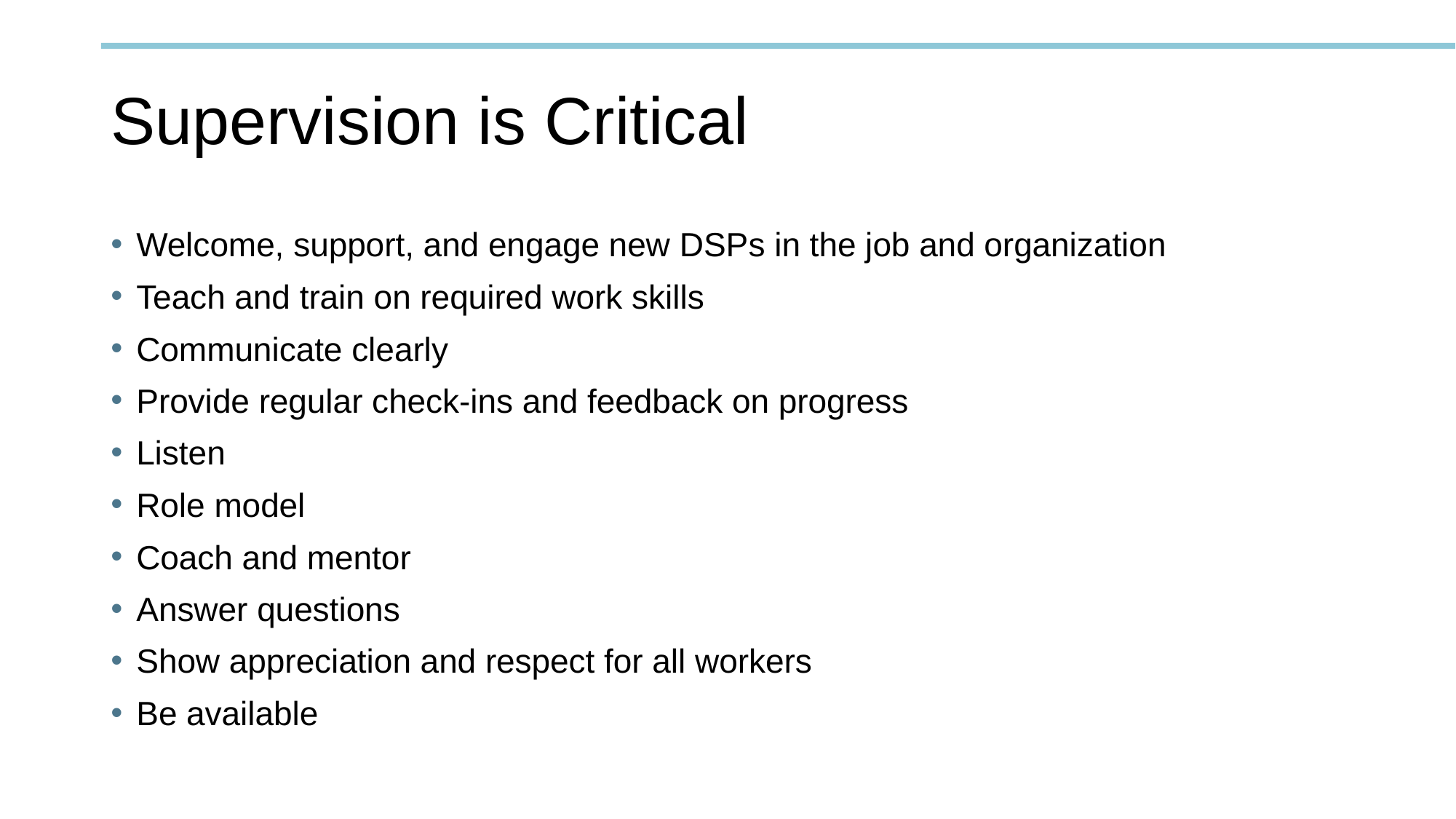

# Supervision is Critical
Welcome, support, and engage new DSPs in the job and organization
Teach and train on required work skills
Communicate clearly
Provide regular check-ins and feedback on progress
Listen
Role model
Coach and mentor
Answer questions
Show appreciation and respect for all workers
Be available